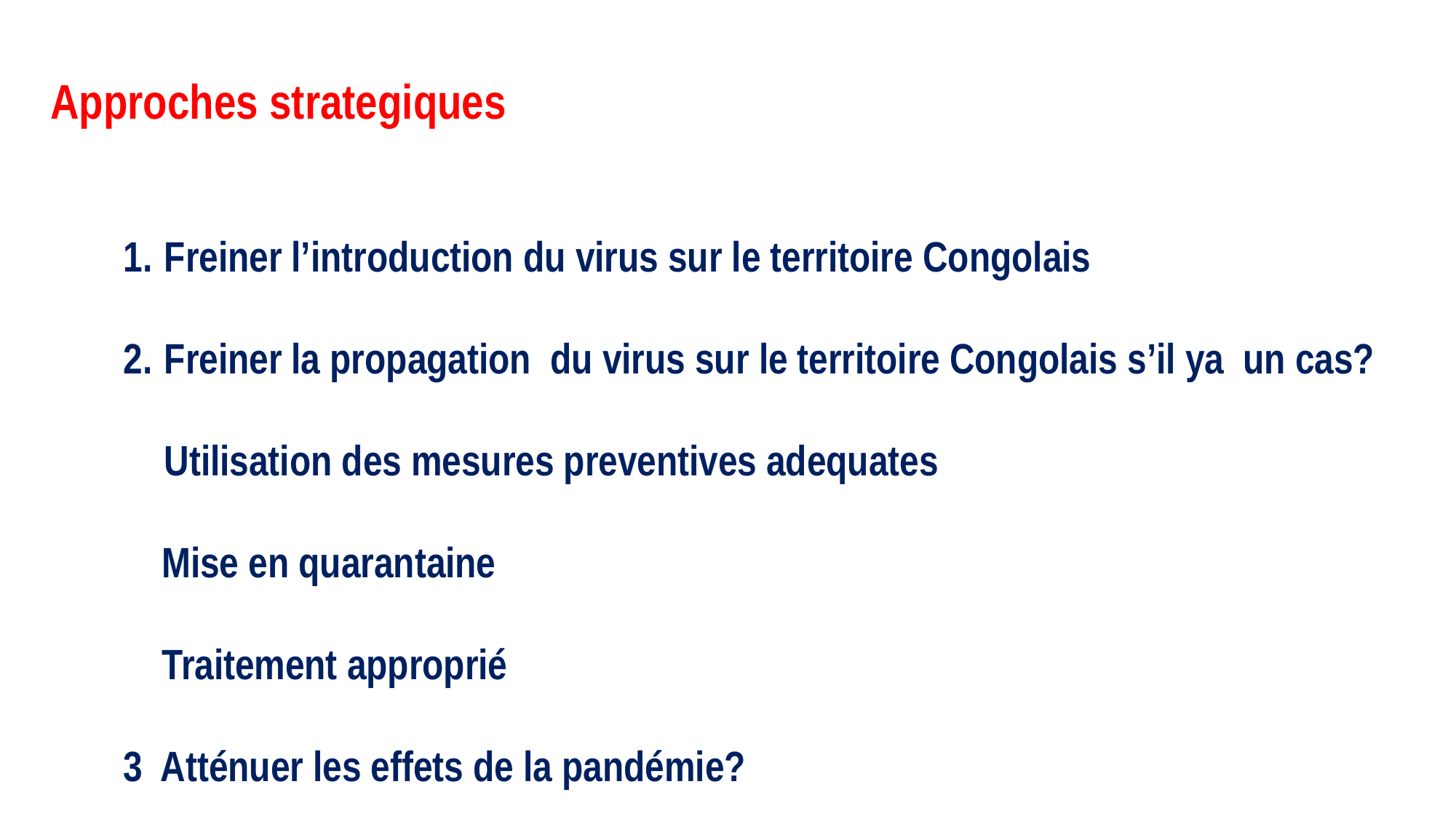

Approches strategiques
Freiner l’introduction du virus sur le territoire Congolais
Freiner la propagation  du virus sur le territoire Congolais s’il ya  un cas?  Utilisation des mesures preventives adequates
    Mise en quarantaine
    Traitement approprié
3  Atténuer les effets de la pandémie?